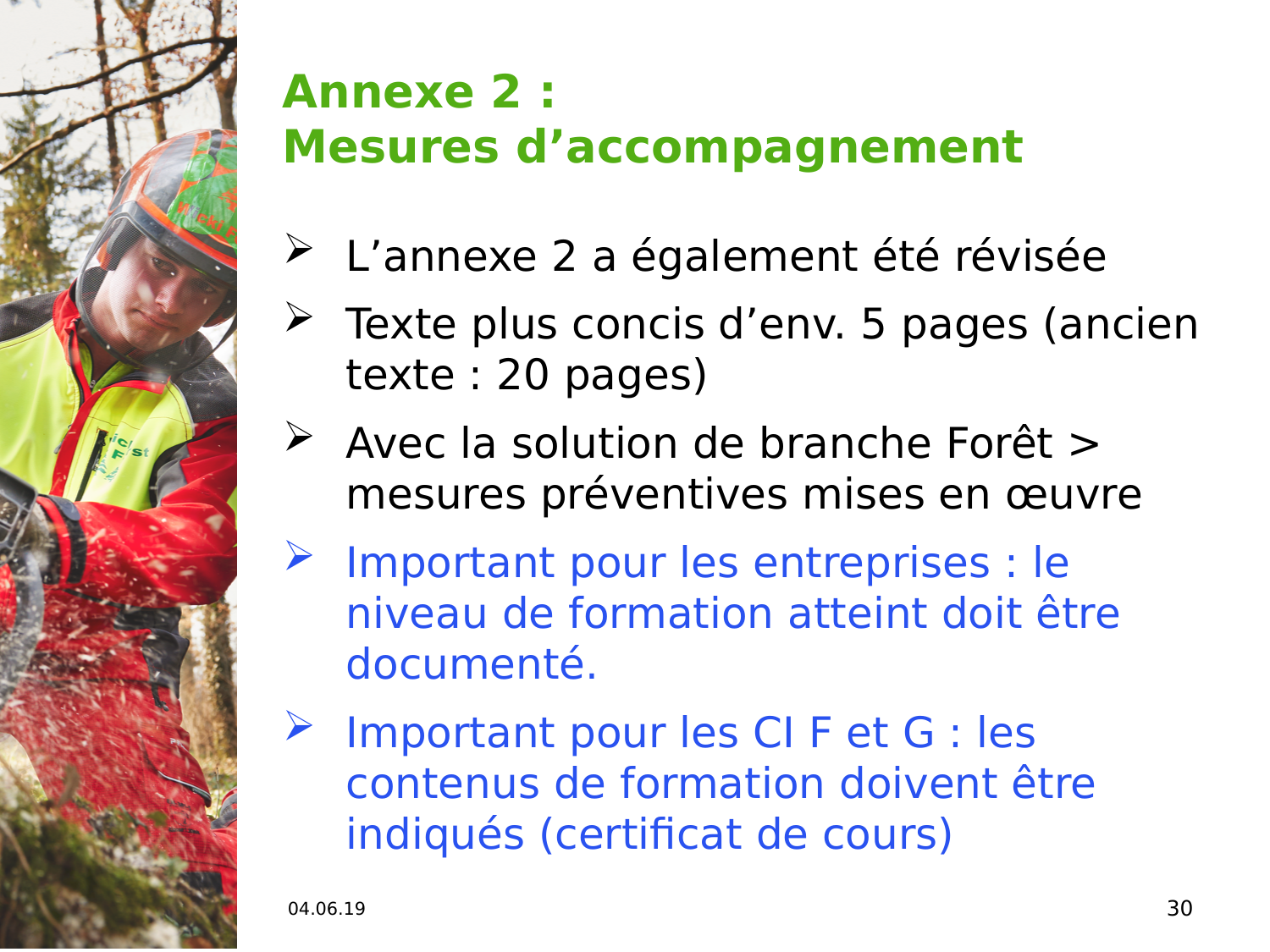

# Annexe 2 : Mesures d’accompagnement
L’annexe 2 a également été révisée
Texte plus concis d’env. 5 pages (ancien texte : 20 pages)
Avec la solution de branche Forêt > mesures préventives mises en œuvre
Important pour les entreprises : le niveau de formation atteint doit être documenté.
Important pour les CI F et G : les contenus de formation doivent être indiqués (certificat de cours)

04.06.19
30